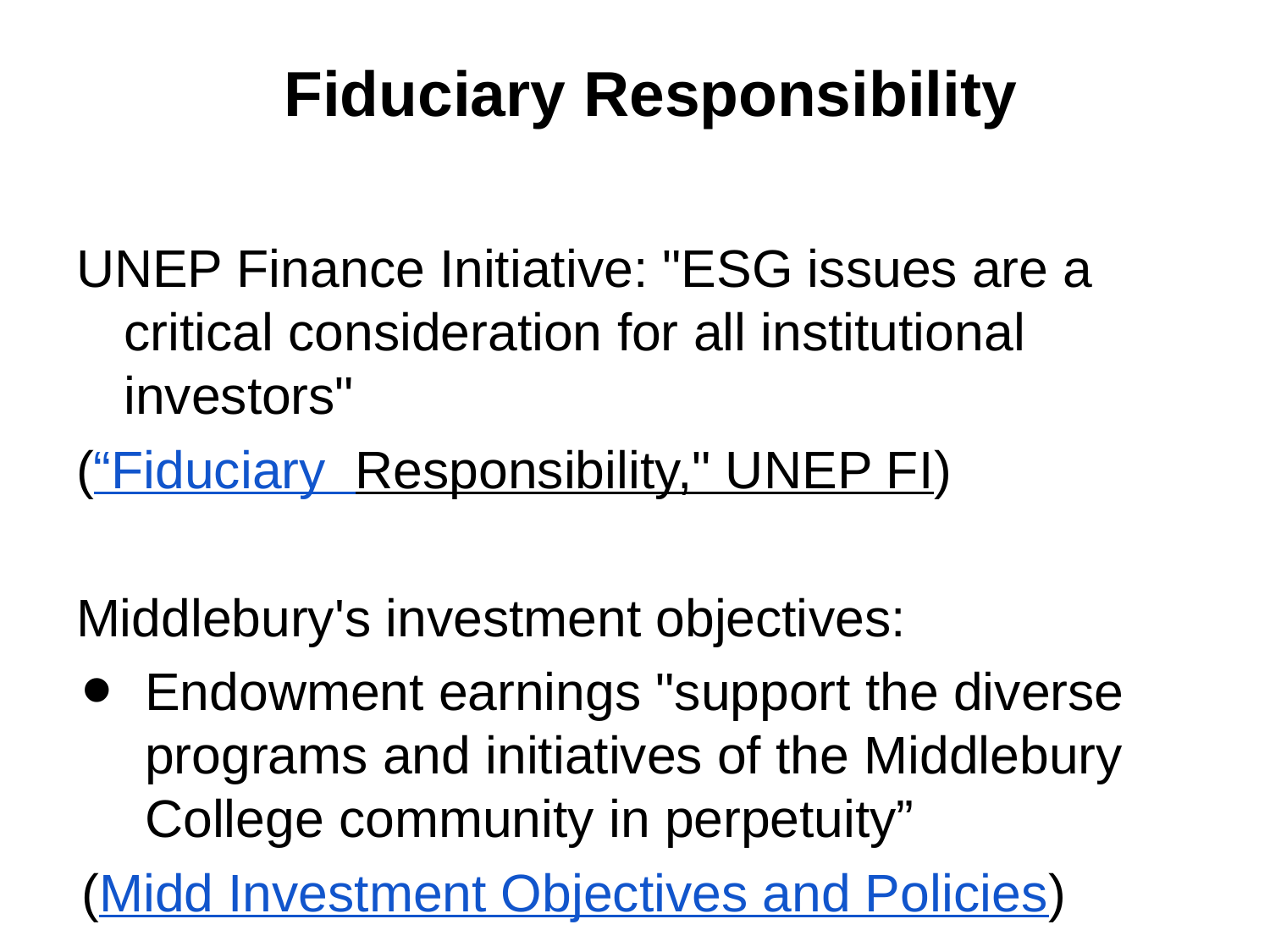

# Fiduciary Responsibility
UNEP Finance Initiative: "ESG issues are a critical consideration for all institutional investors"
(“Fiduciary  Responsibility," UNEP FI)

Middlebury's investment objectives:
Endowment earnings "support the diverse programs and initiatives of the Middlebury College community in perpetuity”
(Midd Investment Objectives and Policies)